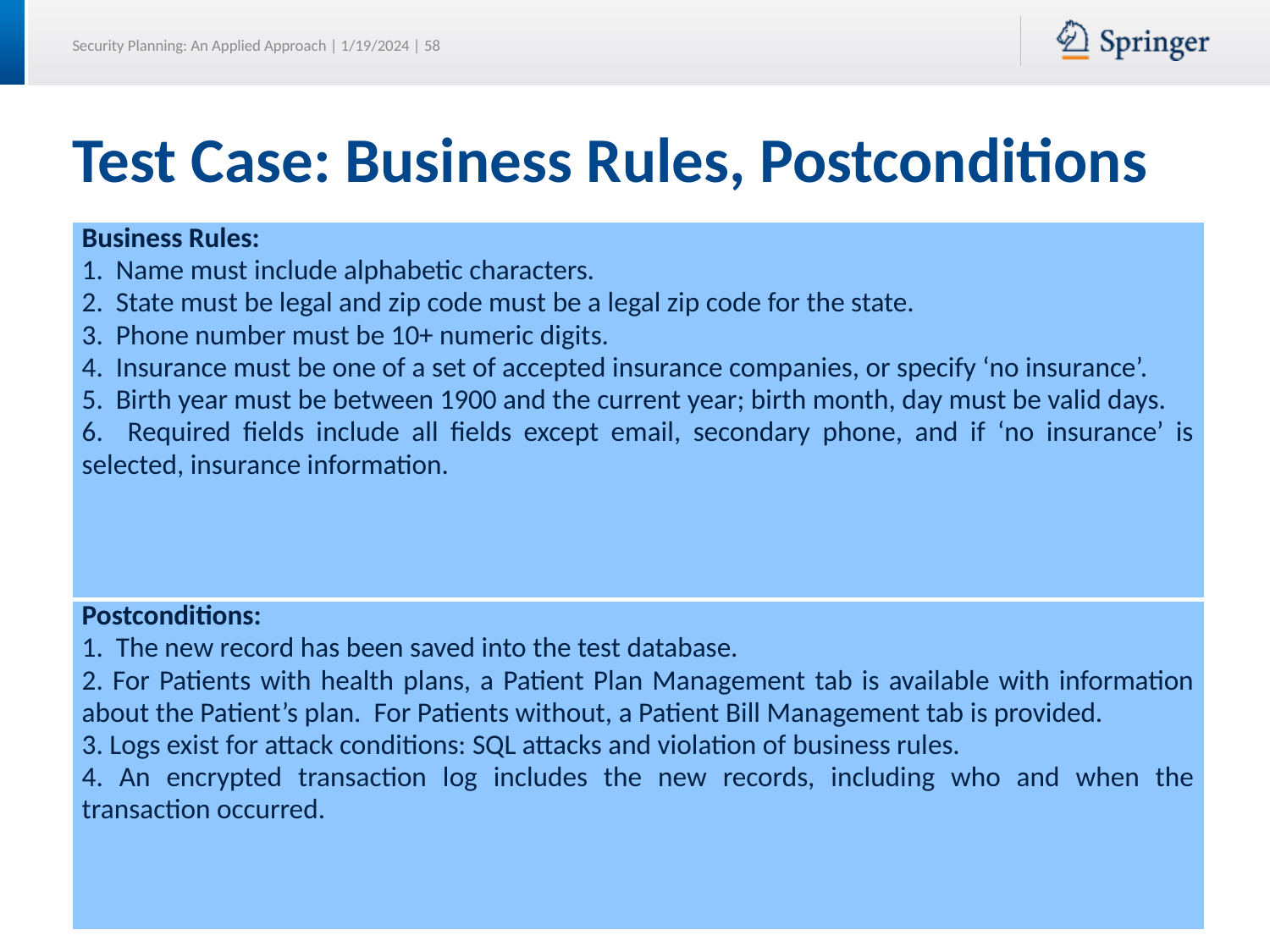

# Test Case: Business Rules, Postconditions
| Business Rules: 1. Name must include alphabetic characters. 2. State must be legal and zip code must be a legal zip code for the state. 3. Phone number must be 10+ numeric digits. 4. Insurance must be one of a set of accepted insurance companies, or specify ‘no insurance’. 5. Birth year must be between 1900 and the current year; birth month, day must be valid days. 6. Required fields include all fields except email, secondary phone, and if ‘no insurance’ is selected, insurance information. |
| --- |
| Postconditions: 1. The new record has been saved into the test database. 2. For Patients with health plans, a Patient Plan Management tab is available with information about the Patient’s plan. For Patients without, a Patient Bill Management tab is provided. 3. Logs exist for attack conditions: SQL attacks and violation of business rules. 4. An encrypted transaction log includes the new records, including who and when the transaction occurred. |